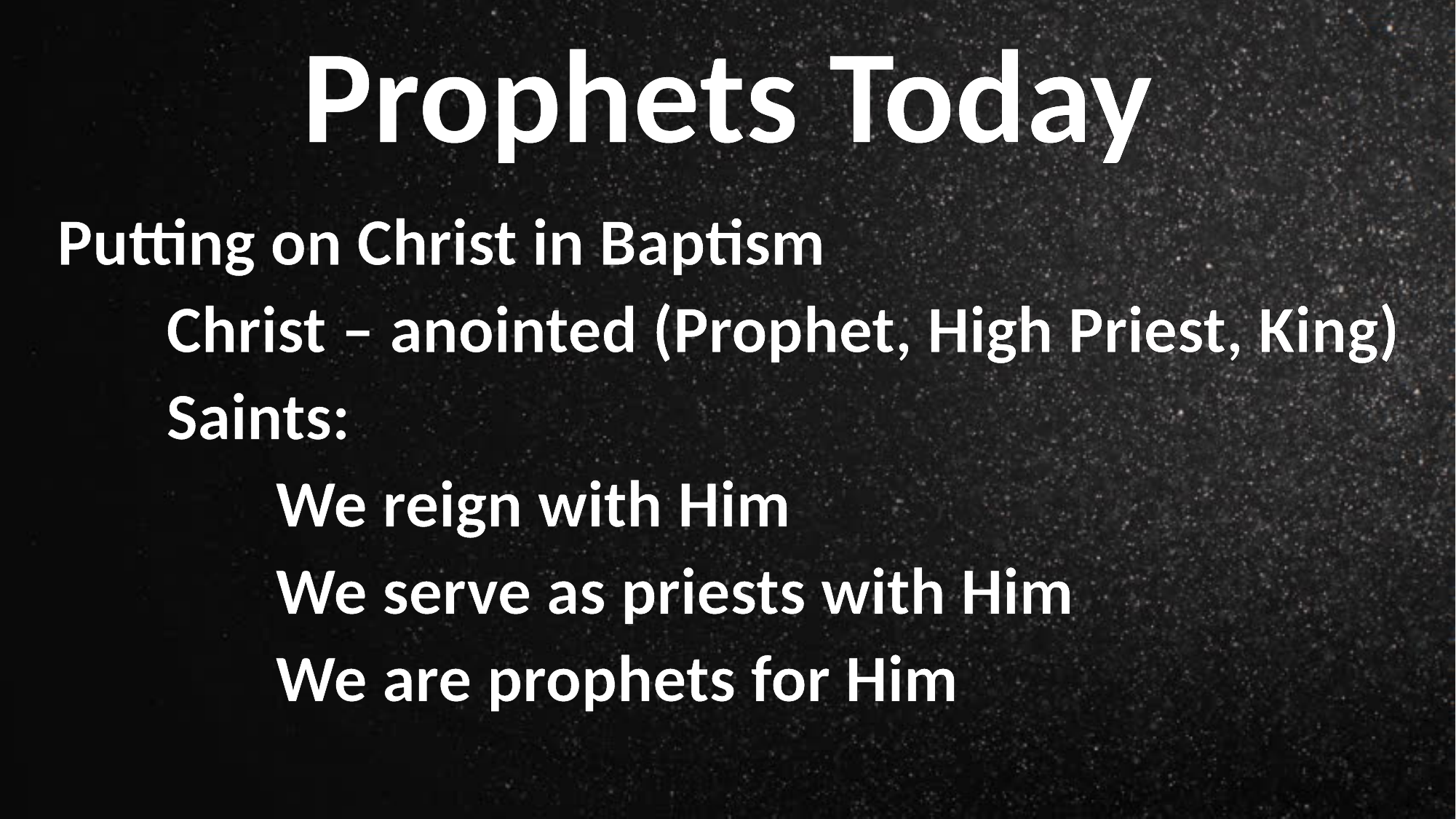

Prophets Today
Putting on Christ in Baptism
	Christ – anointed (Prophet, High Priest, King)
	Saints:
		We reign with Him
		We serve as priests with Him
		We are prophets for Him